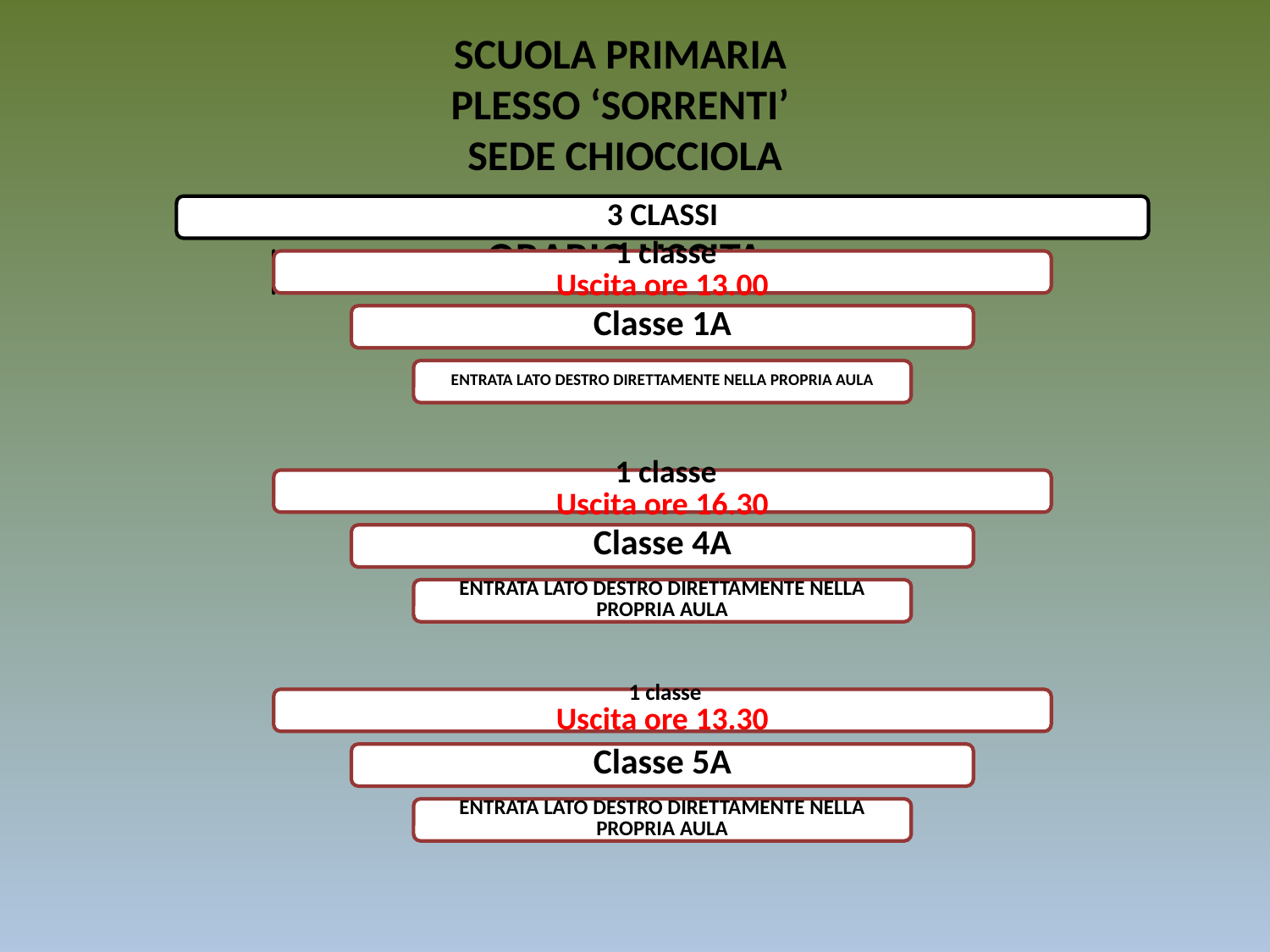

SCUOLA PRIMARIA
PLESSO ‘SORRENTI’
SEDE CHIOCCIOLA

 ORARIO USCITA
3 CLASSI
 1 classe
Uscita ore 13.00
 1 classe
Uscita ore 16.30
Classe 1A
Classe 4A
 1 classe
Uscita ore 13.30
Classe 5A
ENTRATA LATO DESTRO DIRETTAMENTE NELLA PROPRIA AULA
ENTRATA LATO DESTRO DIRETTAMENTE NELLA PROPRIA AULA
ENTRATA LATO DESTRO DIRETTAMENTE NELLA PROPRIA AULA